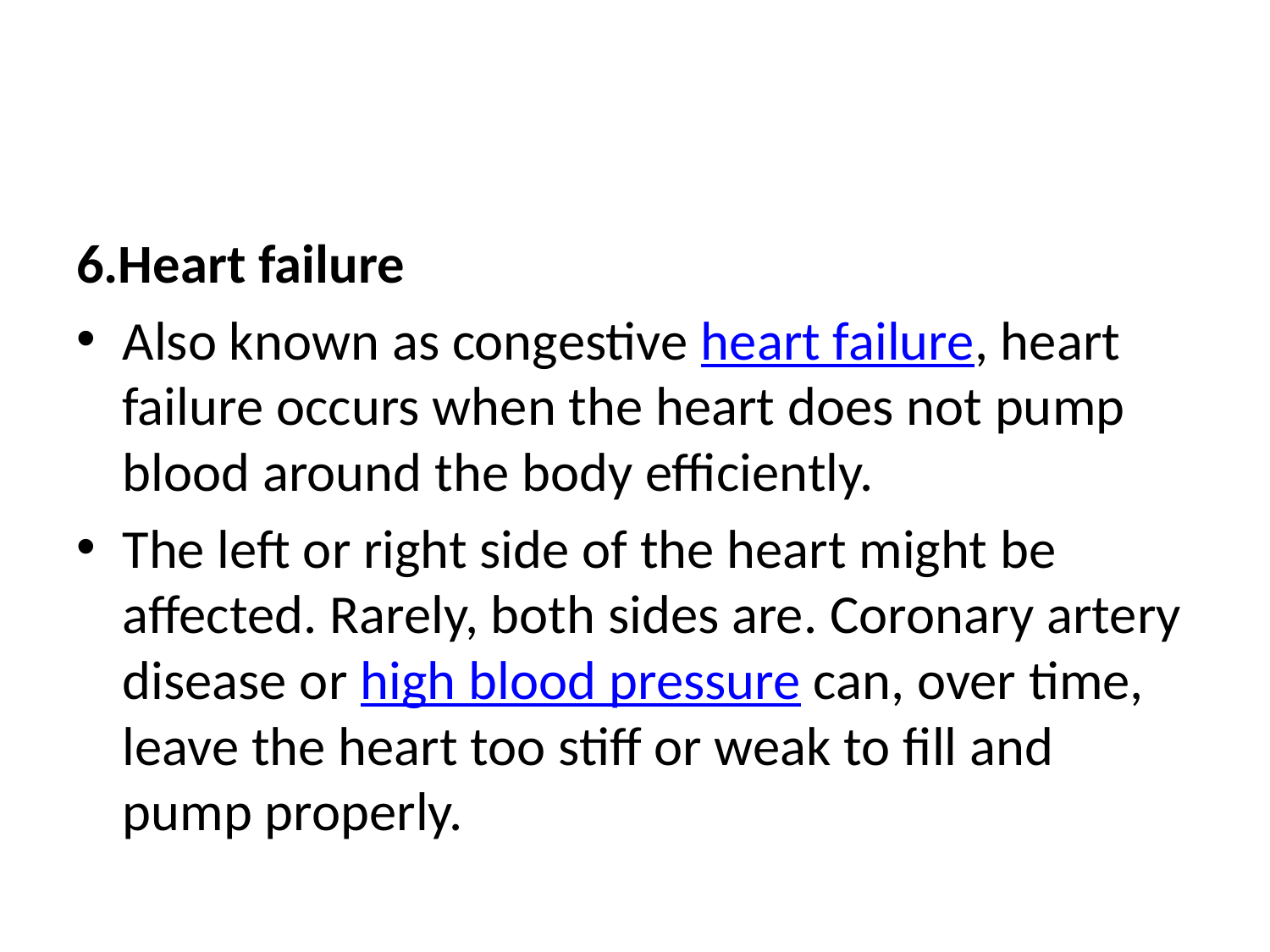

#
6.Heart failure
Also known as congestive heart failure, heart failure occurs when the heart does not pump blood around the body efficiently.
The left or right side of the heart might be affected. Rarely, both sides are. Coronary artery disease or high blood pressure can, over time, leave the heart too stiff or weak to fill and pump properly.